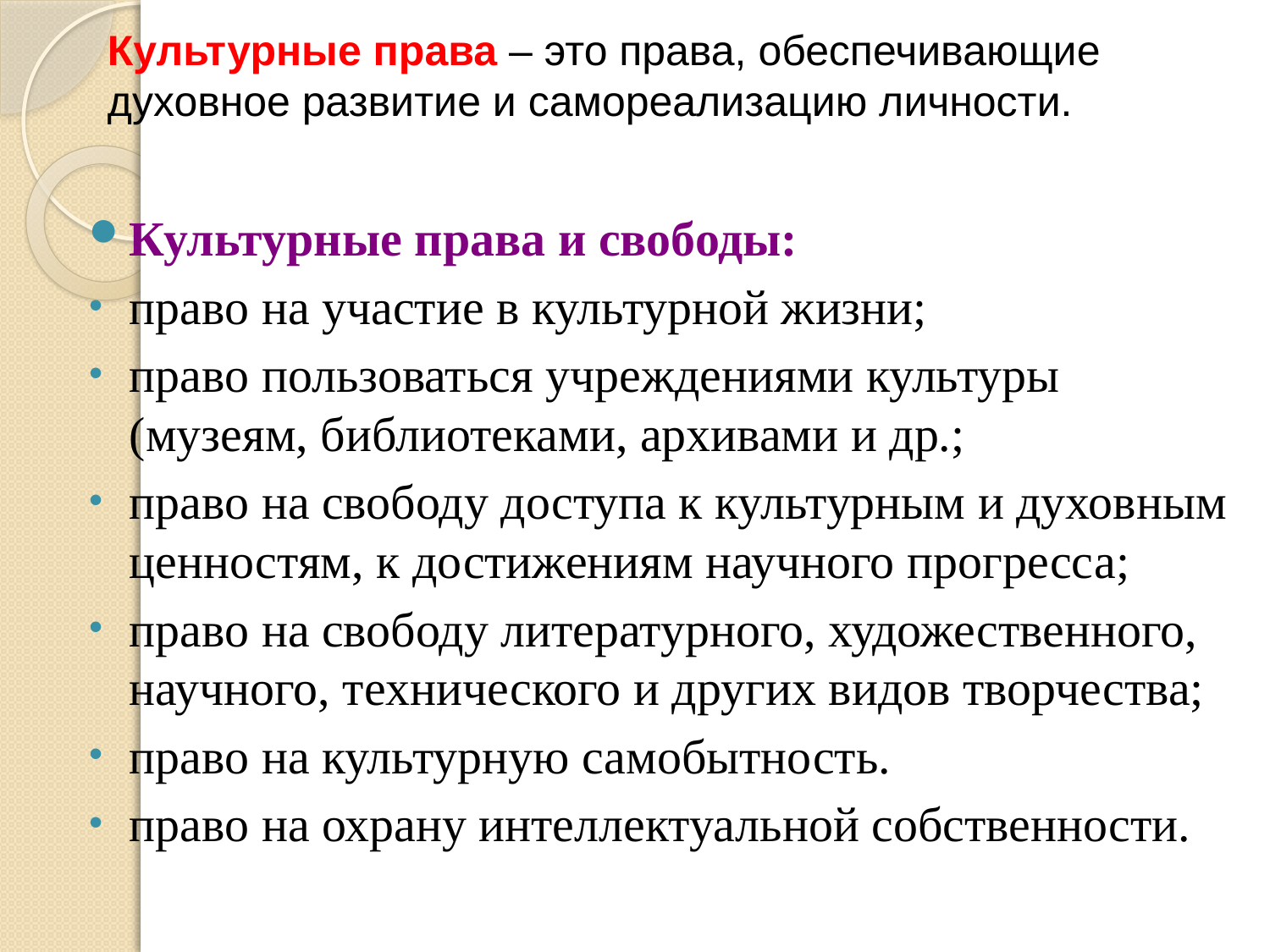

# Культурные права – это права, обеспечивающие духовное развитие и самореализацию личности.
Культурные права и свободы:
право на участие в культурной жизни;
право пользоваться учреждениями культуры (музеям, библиотеками, архивами и др.;
право на свободу доступа к культурным и духовным ценностям, к достижениям научного прогресса;
право на свободу литературного, художественного, научного, технического и других видов творчества;
право на культурную самобытность.
право на охрану интеллектуальной собственности.